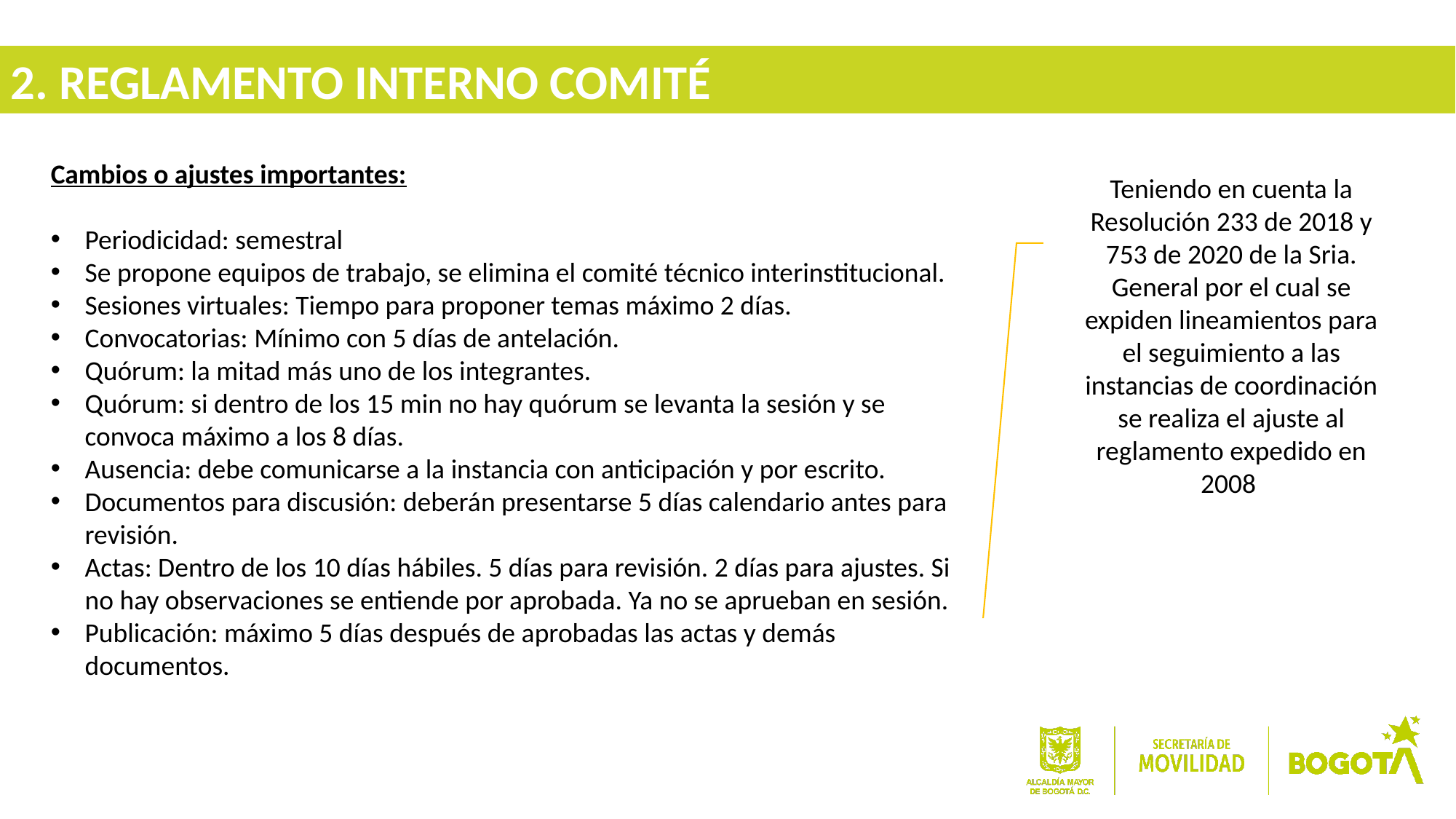

2. REGLAMENTO INTERNO COMITÉ
Cambios o ajustes importantes:

Periodicidad: semestral
Se propone equipos de trabajo, se elimina el comité técnico interinstitucional.
Sesiones virtuales: Tiempo para proponer temas máximo 2 días.
Convocatorias: Mínimo con 5 días de antelación.
Quórum: la mitad más uno de los integrantes.
Quórum: si dentro de los 15 min no hay quórum se levanta la sesión y se convoca máximo a los 8 días.
Ausencia: debe comunicarse a la instancia con anticipación y por escrito.
Documentos para discusión: deberán presentarse 5 días calendario antes para revisión.
Actas: Dentro de los 10 días hábiles. 5 días para revisión. 2 días para ajustes. Si no hay observaciones se entiende por aprobada. Ya no se aprueban en sesión.
Publicación: máximo 5 días después de aprobadas las actas y demás documentos.
Teniendo en cuenta la Resolución 233 de 2018 y 753 de 2020 de la Sria. General por el cual se expiden lineamientos para el seguimiento a las instancias de coordinación se realiza el ajuste al reglamento expedido en 2008